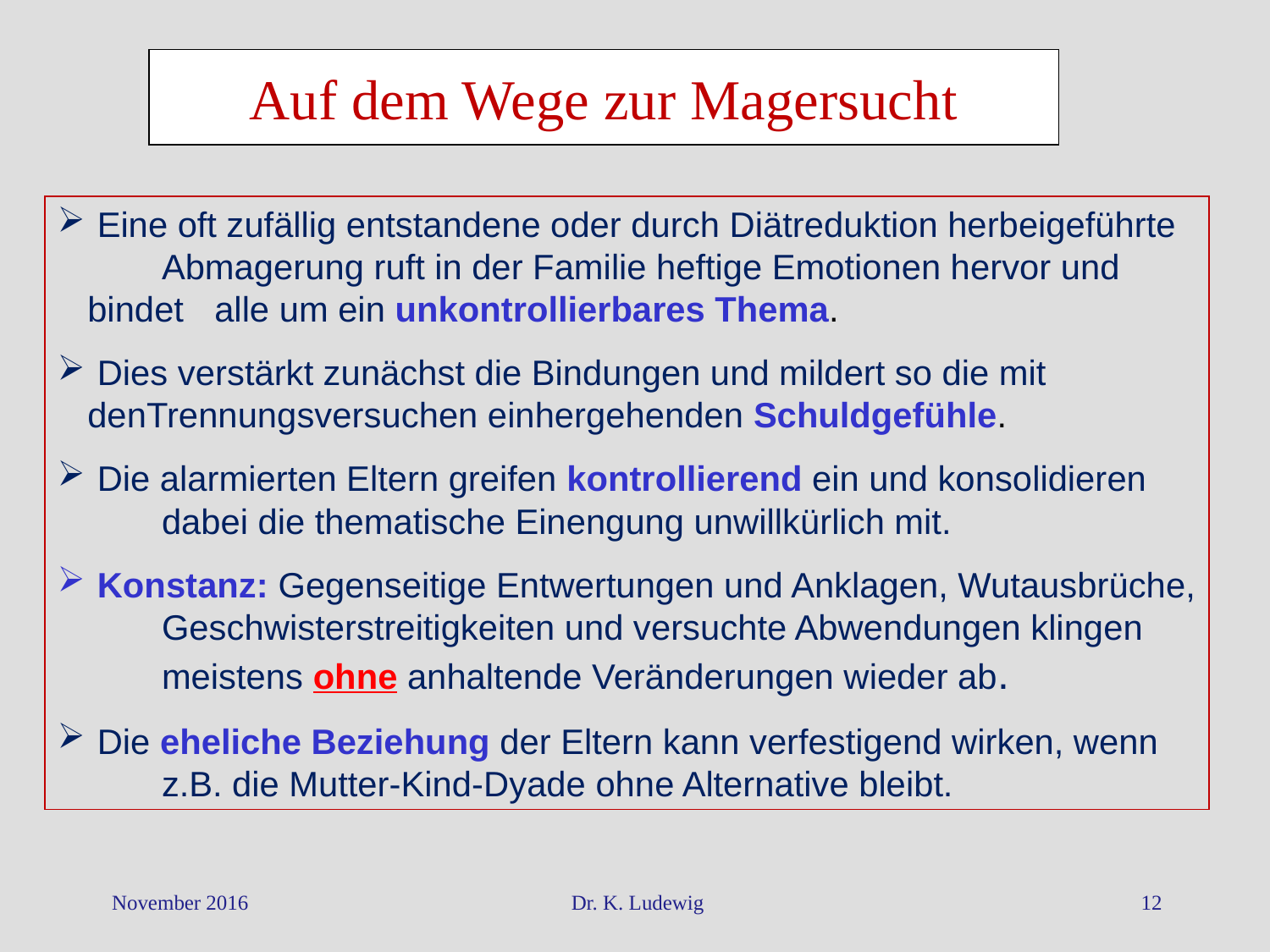

Auf dem Wege zur Magersucht
 Eine oft zufällig entstandene oder durch Diätreduktion herbeigeführte 	Abmagerung ruft in der Familie heftige Emotionen hervor und bindet 	alle um ein unkontrollierbares Thema.
 Dies verstärkt zunächst die Bindungen und mildert so die mit 	denTrennungsversuchen einhergehenden Schuldgefühle.
 Die alarmierten Eltern greifen kontrollierend ein und konsolidieren 	dabei die thematische Einengung unwillkürlich mit.
 Konstanz: Gegenseitige Entwertungen und Anklagen, Wutausbrüche, 	Geschwisterstreitigkeiten und versuchte Abwendungen klingen 	meistens ohne anhaltende Veränderungen wieder ab.
 Die eheliche Beziehung der Eltern kann verfestigend wirken, wenn 	z.B. die Mutter-Kind-Dyade ohne Alternative bleibt.
November 2016
Dr. K. Ludewig
12